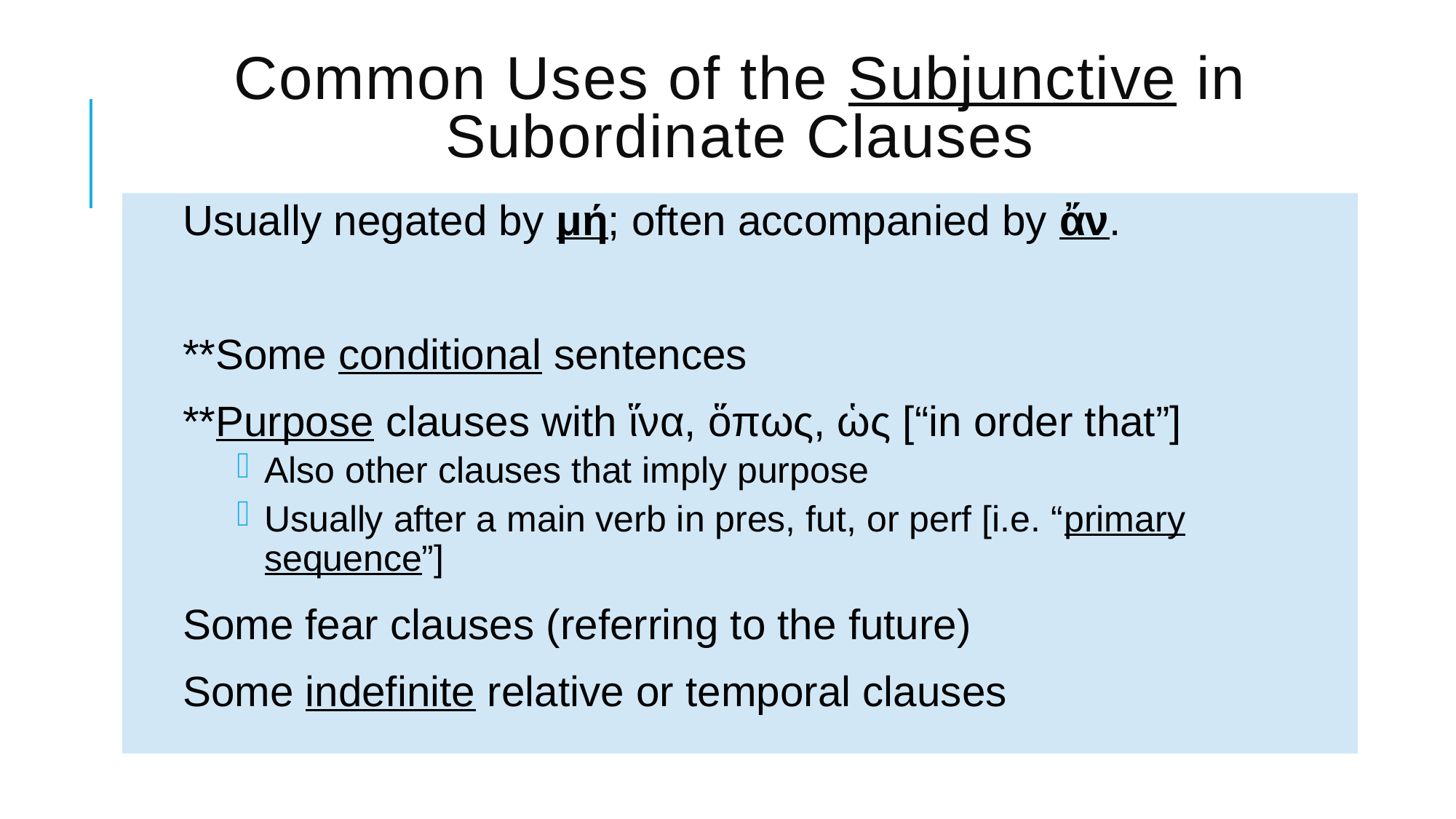

# Common Uses of the Subjunctive in Subordinate Clauses
Usually negated by μή; often accompanied by ἄν.

**Some conditional sentences
**Purpose clauses with ἵνα, ὅπως, ὡς [“in order that”]
Also other clauses that imply purpose
Usually after a main verb in pres, fut, or perf [i.e. “primary sequence”]
Some fear clauses (referring to the future)
Some indefinite relative or temporal clauses